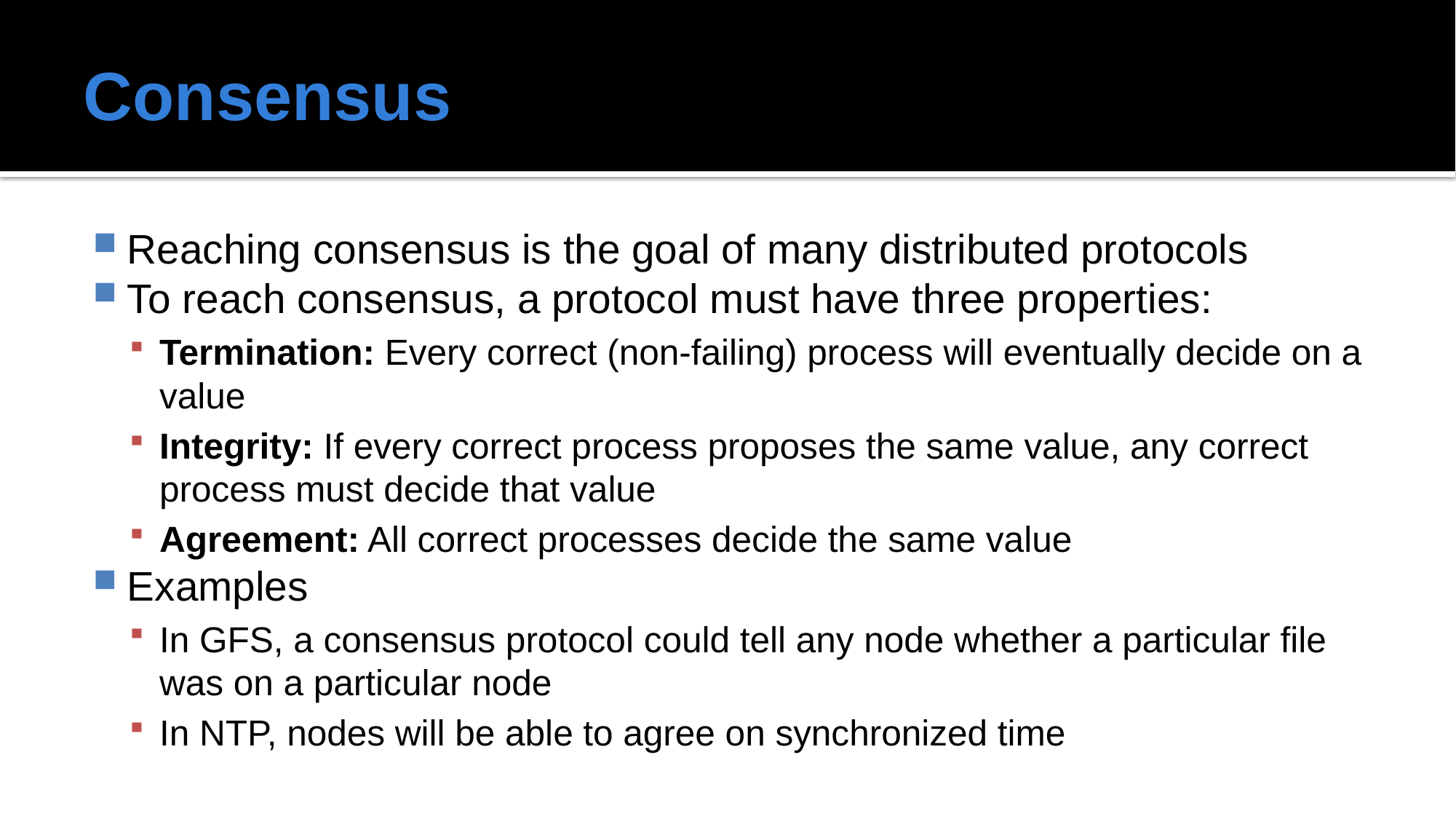

# Consensus
Reaching consensus is the goal of many distributed protocols
To reach consensus, a protocol must have three properties:
Termination: Every correct (non-failing) process will eventually decide on a value
Integrity: If every correct process proposes the same value, any correct process must decide that value
Agreement: All correct processes decide the same value
Examples
In GFS, a consensus protocol could tell any node whether a particular file was on a particular node
In NTP, nodes will be able to agree on synchronized time